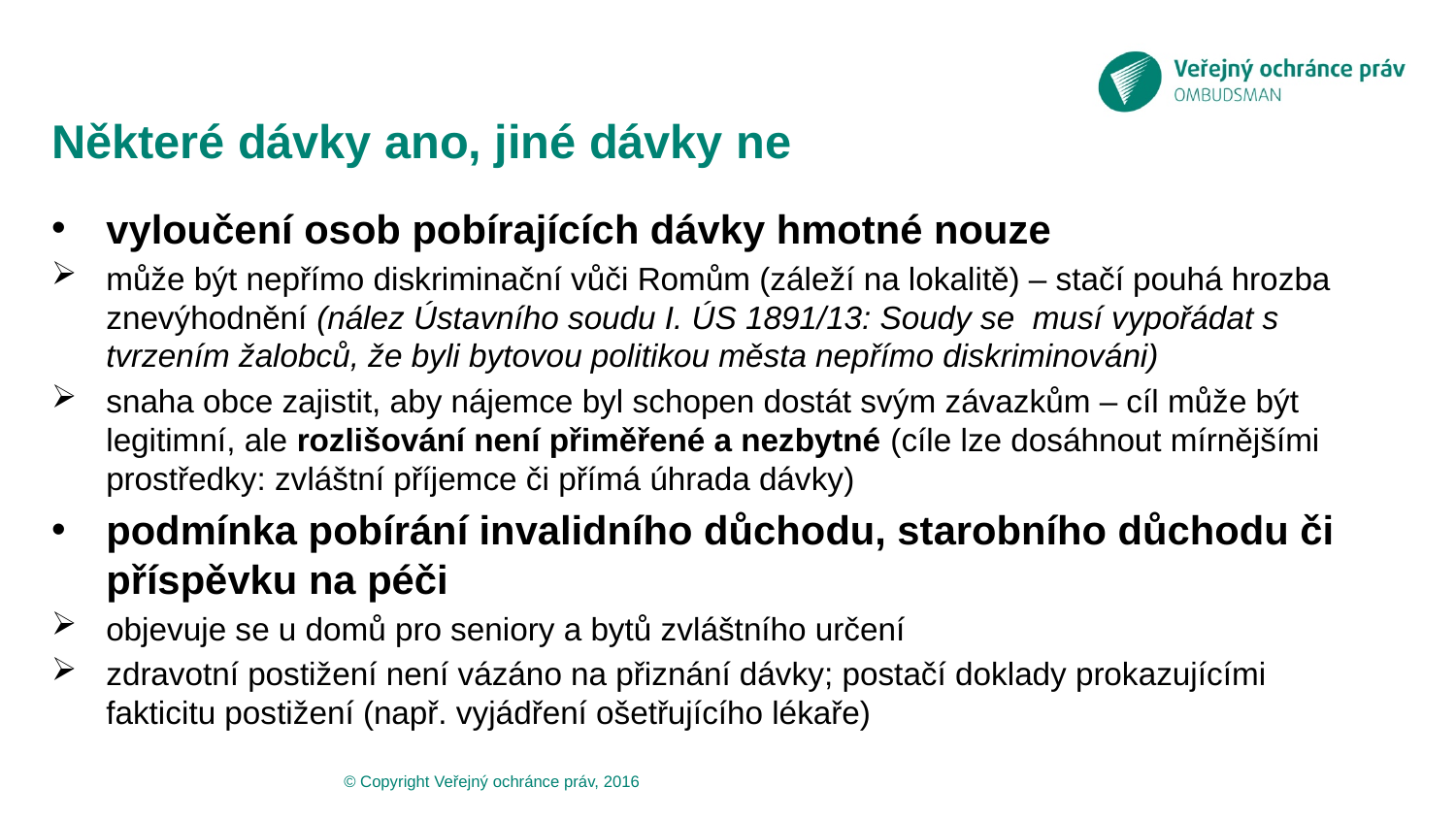

# Některé dávky ano, jiné dávky ne
vyloučení osob pobírajících dávky hmotné nouze
může být nepřímo diskriminační vůči Romům (záleží na lokalitě) – stačí pouhá hrozba znevýhodnění (nález Ústavního soudu I. ÚS 1891/13: Soudy se  musí vypořádat s tvrzením žalobců, že byli bytovou politikou města nepřímo diskriminováni)
snaha obce zajistit, aby nájemce byl schopen dostát svým závazkům – cíl může být legitimní, ale rozlišování není přiměřené a nezbytné (cíle lze dosáhnout mírnějšími prostředky: zvláštní příjemce či přímá úhrada dávky)
podmínka pobírání invalidního důchodu, starobního důchodu či příspěvku na péči
objevuje se u domů pro seniory a bytů zvláštního určení
zdravotní postižení není vázáno na přiznání dávky; postačí doklady prokazujícími fakticitu postižení (např. vyjádření ošetřujícího lékaře)

© Copyright Veřejný ochránce práv, 2016